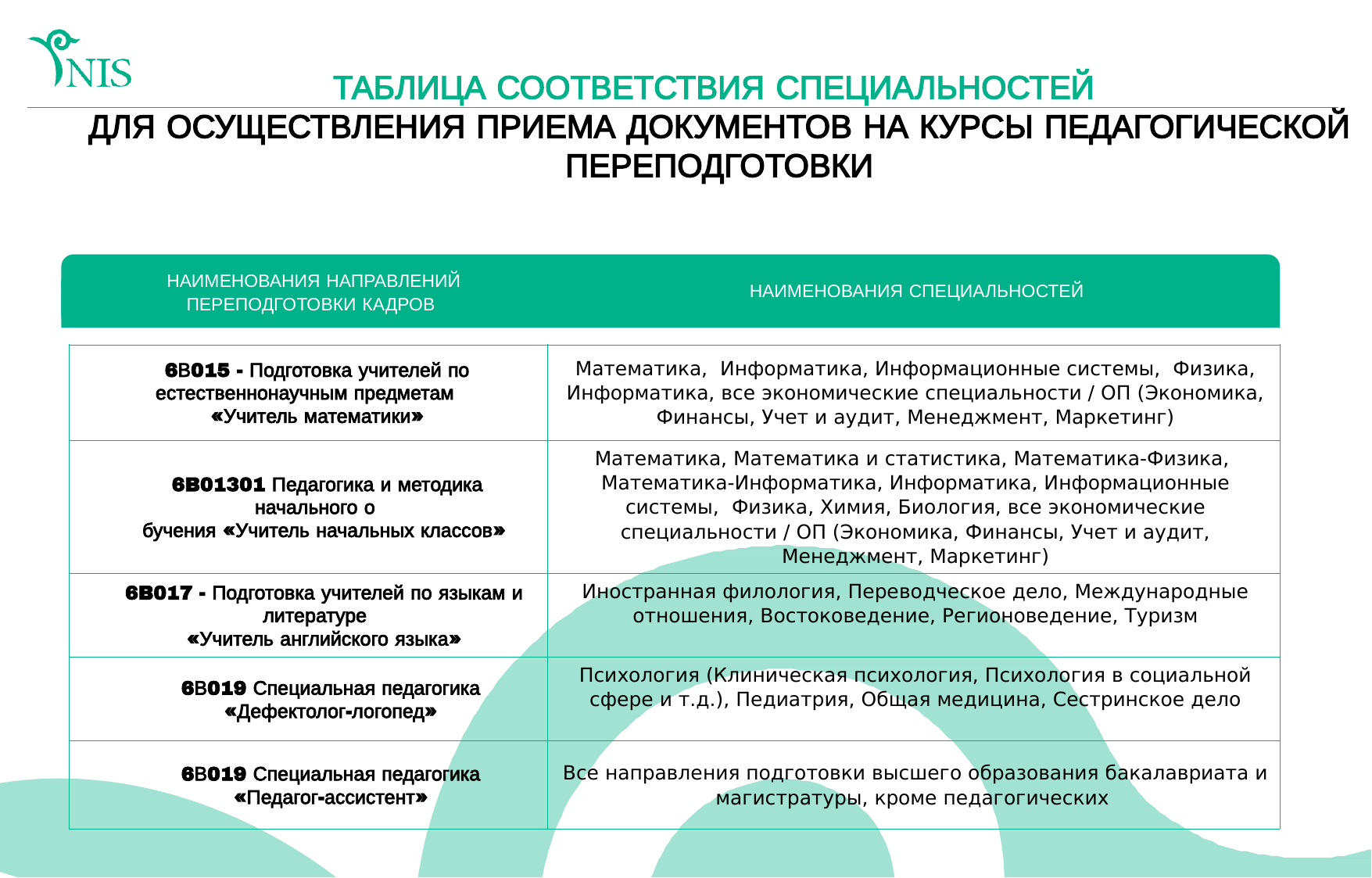

# ТАБЛИЦА СООТВЕТСТВИЯ СПЕЦИАЛЬНОСТЕЙ ДЛЯ ОСУЩЕСТВЛЕНИЯ ПРИЕМА ДОКУМЕНТОВ НА КУРСЫ ПЕДАГОГИЧЕСКОЙ ПЕРЕПОДГОТОВКИ

НАИМЕНОВАНИЯ НАПРАВЛЕНИЙ
ПЕРЕПОДГОТОВКИ КАДРОВ
НАИМЕНОВАНИЯ СПЕЦИАЛЬНОСТЕЙ
| 6В015 - Подготовка учителей по естественнонаучным предметам «Учитель математики» | Математика, Информатика, Информационные системы, Физика, Информатика, все экономические специальности / ОП (Экономика, Финансы, Учет и аудит, Менеджмент, Маркетинг) |
| --- | --- |
| 6B01301 Педагогика и методика начального о бучения «Учитель начальных классов» | Математика, Математика и статистика, Математика-Физика, Математика-Информатика, Информатика, Информационные системы, Физика, Химия, Биология, все экономические специальности / ОП (Экономика, Финансы, Учет и аудит, Менеджмент, Маркетинг) |
| 6B017 - Подготовка учителей по языкам и литературе «Учитель английского языка» | Иностранная филология, Переводческое дело, Международные отношения, Востоковедение, Регионоведение, Туризм |
| 6В019 Специальная педагогика «Дефектолог-логопед» | Психология (Клиническая психология, Психология в социальной сфере и т.д.), Педиатрия, Общая медицина, Сестринское дело |
| 6В019 Специальная педагогика «Педагог-ассистент» | Все направления подготовки высшего образования бакалавриата и магистратуры, кроме педагогических |